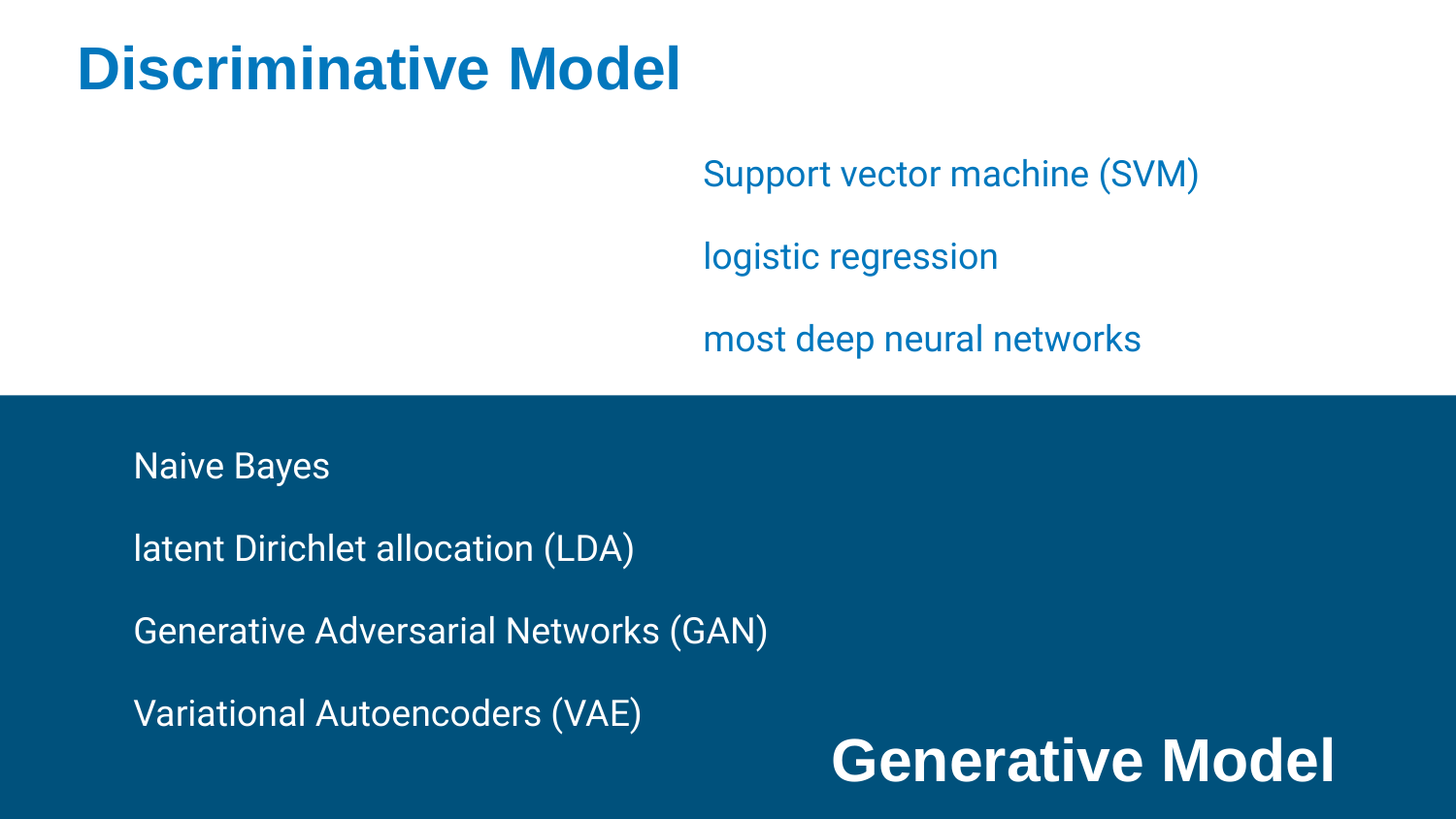

Discriminative Model
Support vector machine (SVM)
logistic regression
most deep neural networks
Naive Bayes
latent Dirichlet allocation (LDA)
Generative Adversarial Networks (GAN)
Variational Autoencoders (VAE)
Generative Model